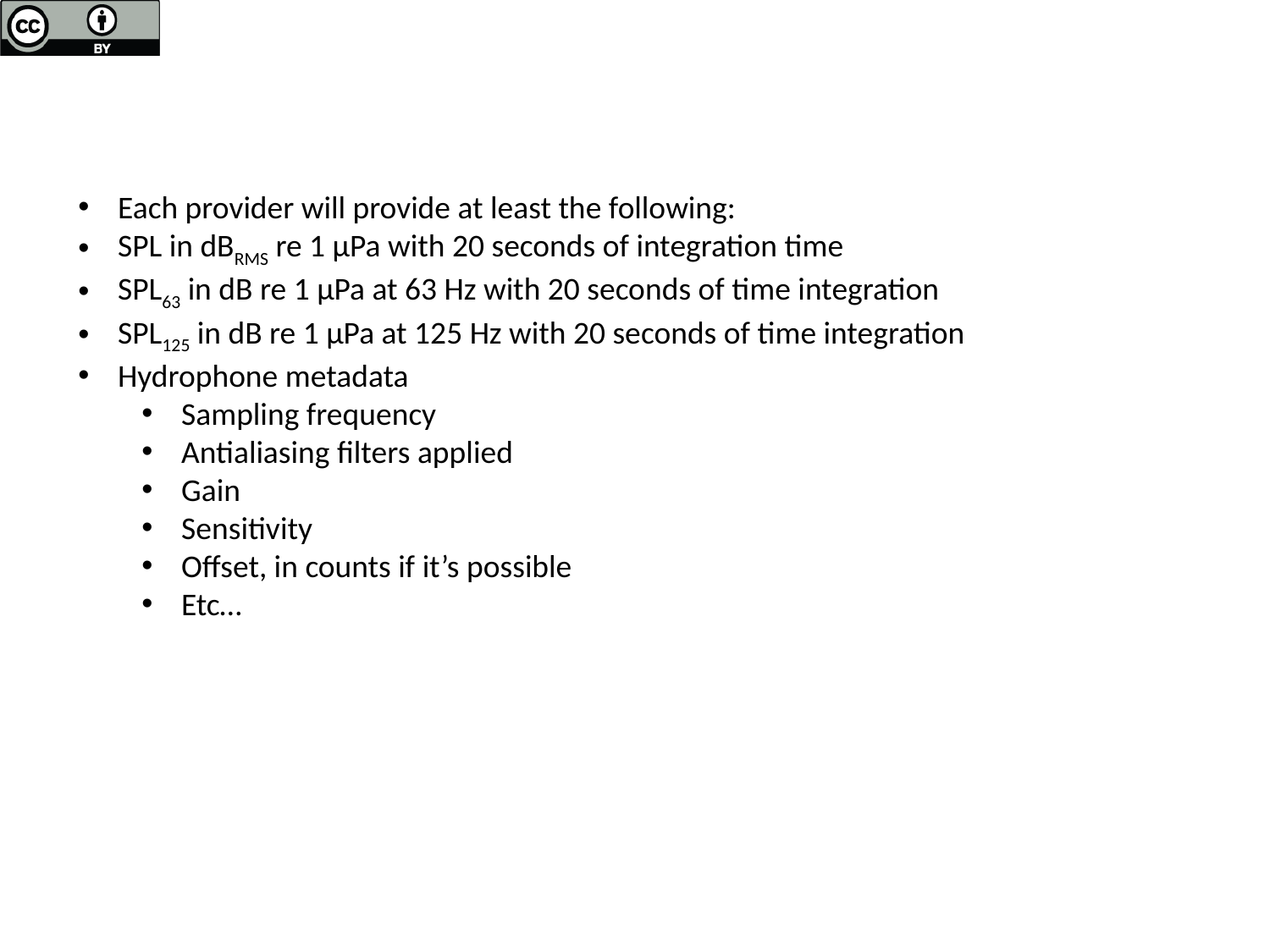

Each provider will provide at least the following:
SPL in dBRMS re 1 µPa with 20 seconds of integration time
SPL63 in dB re 1 µPa at 63 Hz with 20 seconds of time integration
SPL125 in dB re 1 µPa at 125 Hz with 20 seconds of time integration
Hydrophone metadata
Sampling frequency
Antialiasing filters applied
Gain
Sensitivity
Offset, in counts if it’s possible
Etc…